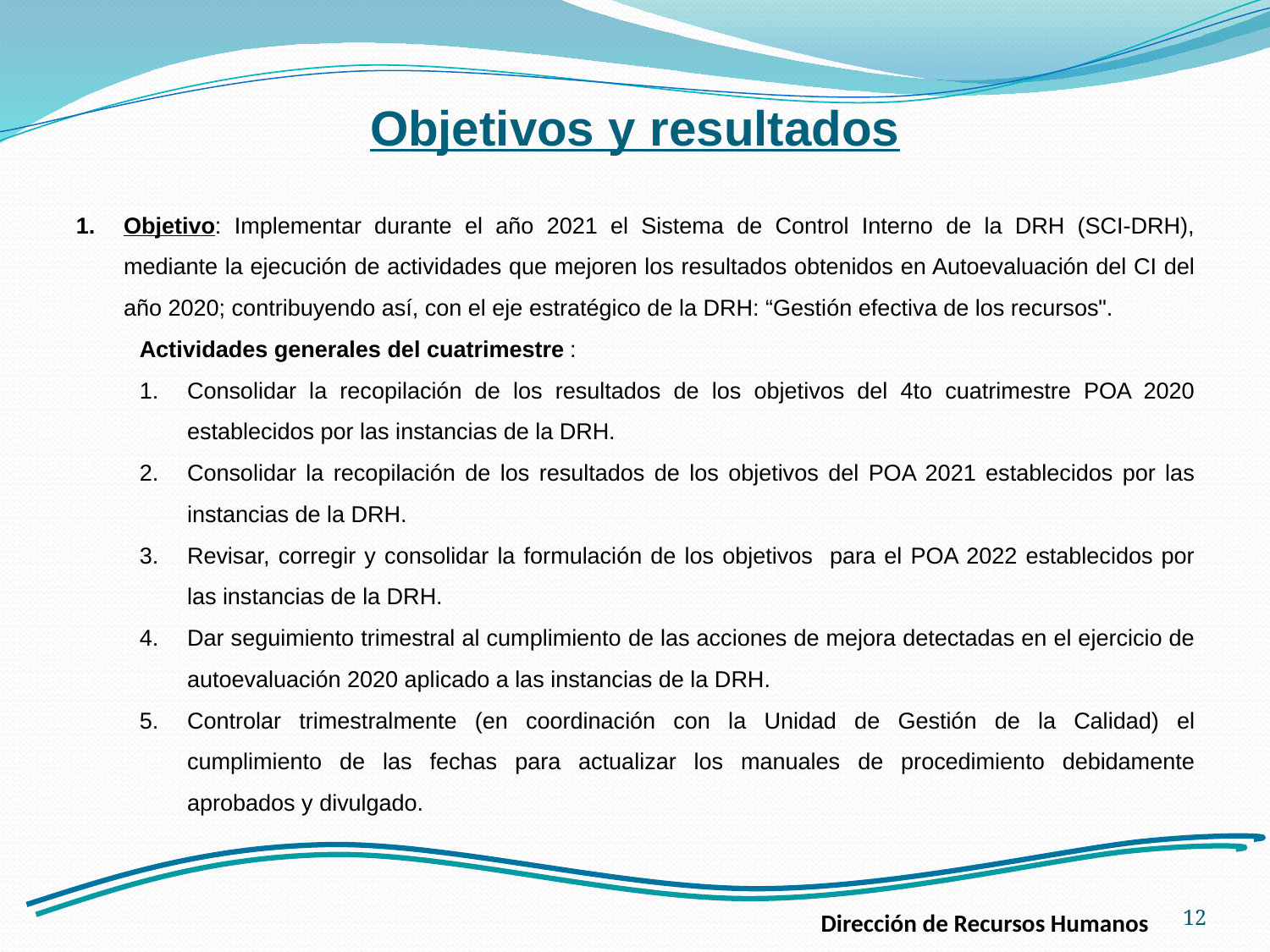

Objetivos y resultados

Objetivo: Implementar durante el año 2021 el Sistema de Control Interno de la DRH (SCI-DRH), mediante la ejecución de actividades que mejoren los resultados obtenidos en Autoevaluación del CI del año 2020; contribuyendo así, con el eje estratégico de la DRH: “Gestión efectiva de los recursos".
Actividades generales del cuatrimestre :
Consolidar la recopilación de los resultados de los objetivos del 4to cuatrimestre POA 2020 establecidos por las instancias de la DRH.
Consolidar la recopilación de los resultados de los objetivos del POA 2021 establecidos por las instancias de la DRH.
Revisar, corregir y consolidar la formulación de los objetivos  para el POA 2022 establecidos por las instancias de la DRH.
Dar seguimiento trimestral al cumplimiento de las acciones de mejora detectadas en el ejercicio de autoevaluación 2020 aplicado a las instancias de la DRH.
Controlar trimestralmente (en coordinación con la Unidad de Gestión de la Calidad) el cumplimiento de las fechas para actualizar los manuales de procedimiento debidamente aprobados y divulgado.

12
Dirección de Recursos Humanos